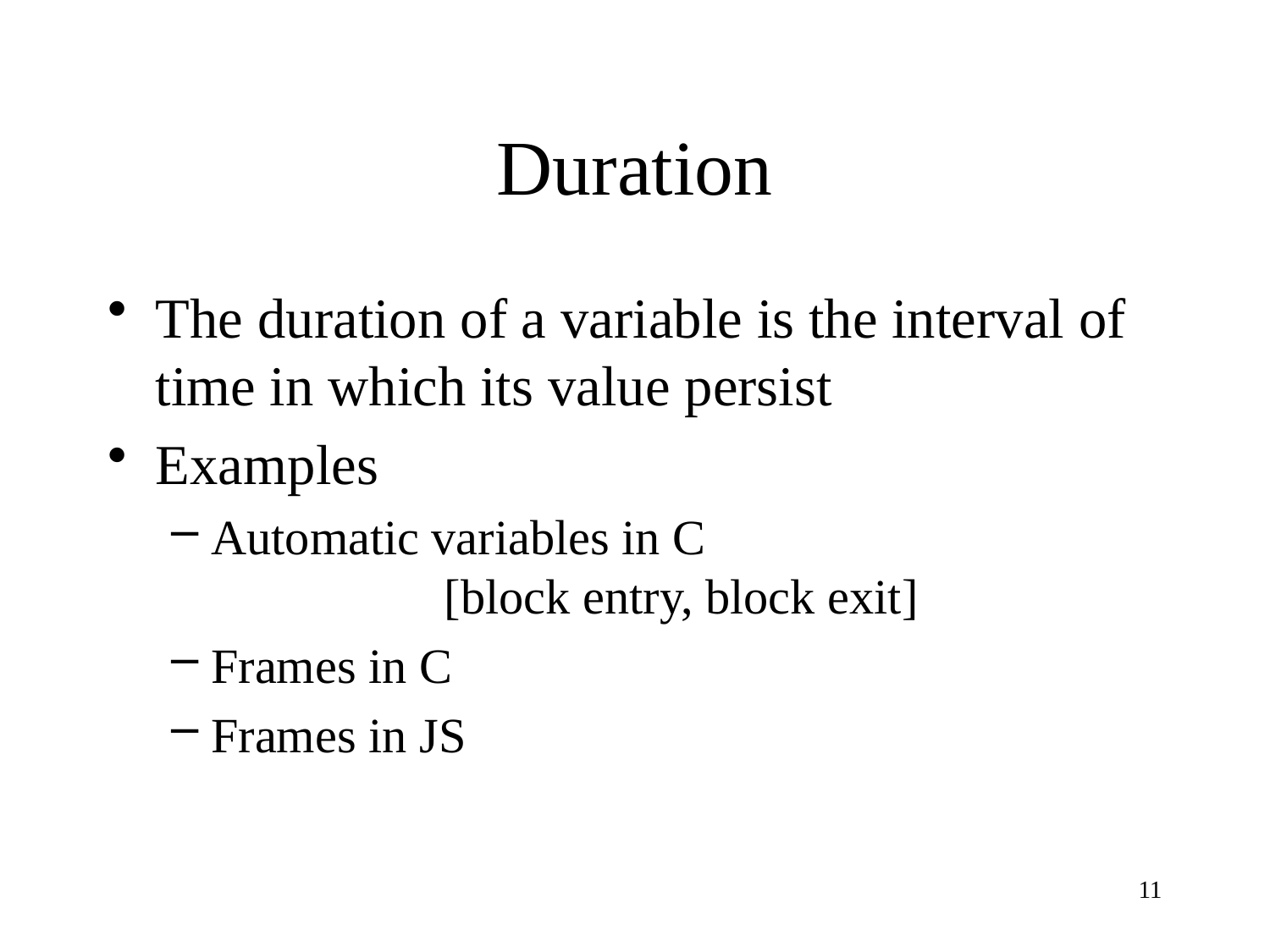

# Duration
The duration of a variable is the interval of time in which its value persist
Examples
Automatic variables in C
                   [block entry, block exit]
Frames in C
Frames in JS
11